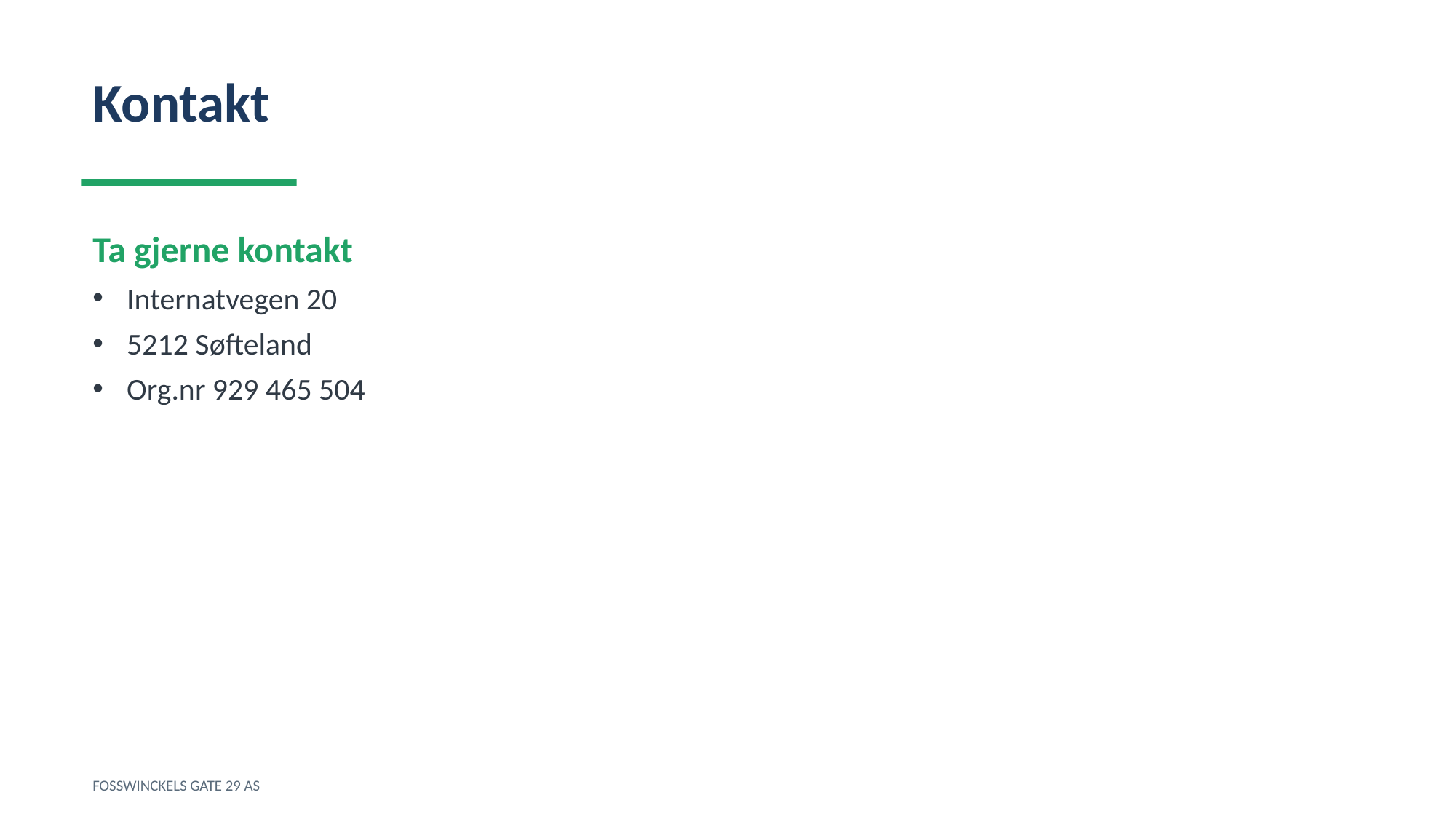

Kontakt

Ta gjerne kontakt
Internatvegen 20
5212 Søfteland
Org.nr 929 465 504
FOSSWINCKELS GATE 29 AS